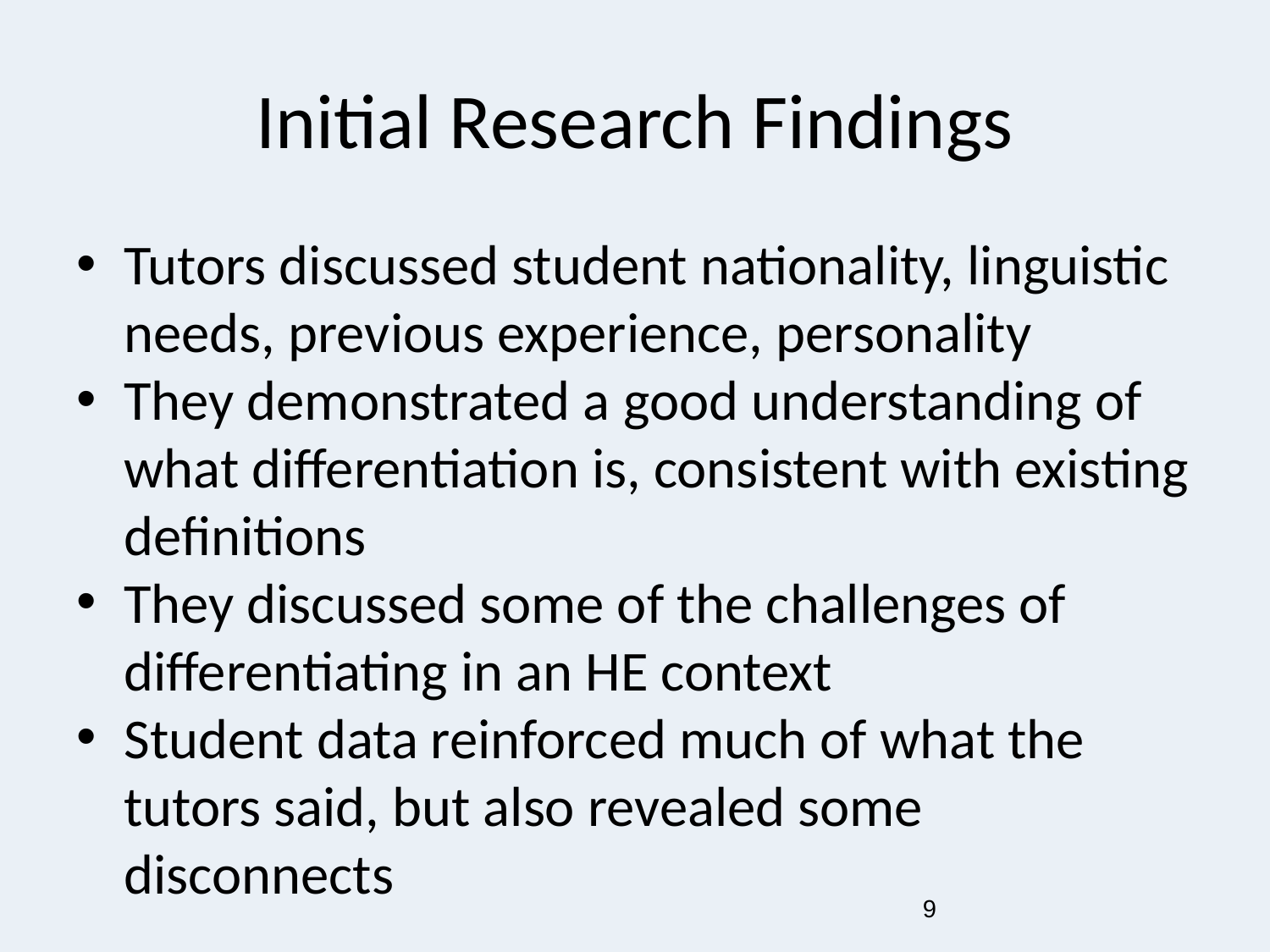

# Initial Research Findings
Tutors discussed student nationality, linguistic needs, previous experience, personality
They demonstrated a good understanding of what differentiation is, consistent with existing definitions
They discussed some of the challenges of differentiating in an HE context
Student data reinforced much of what the tutors said, but also revealed some disconnects
9